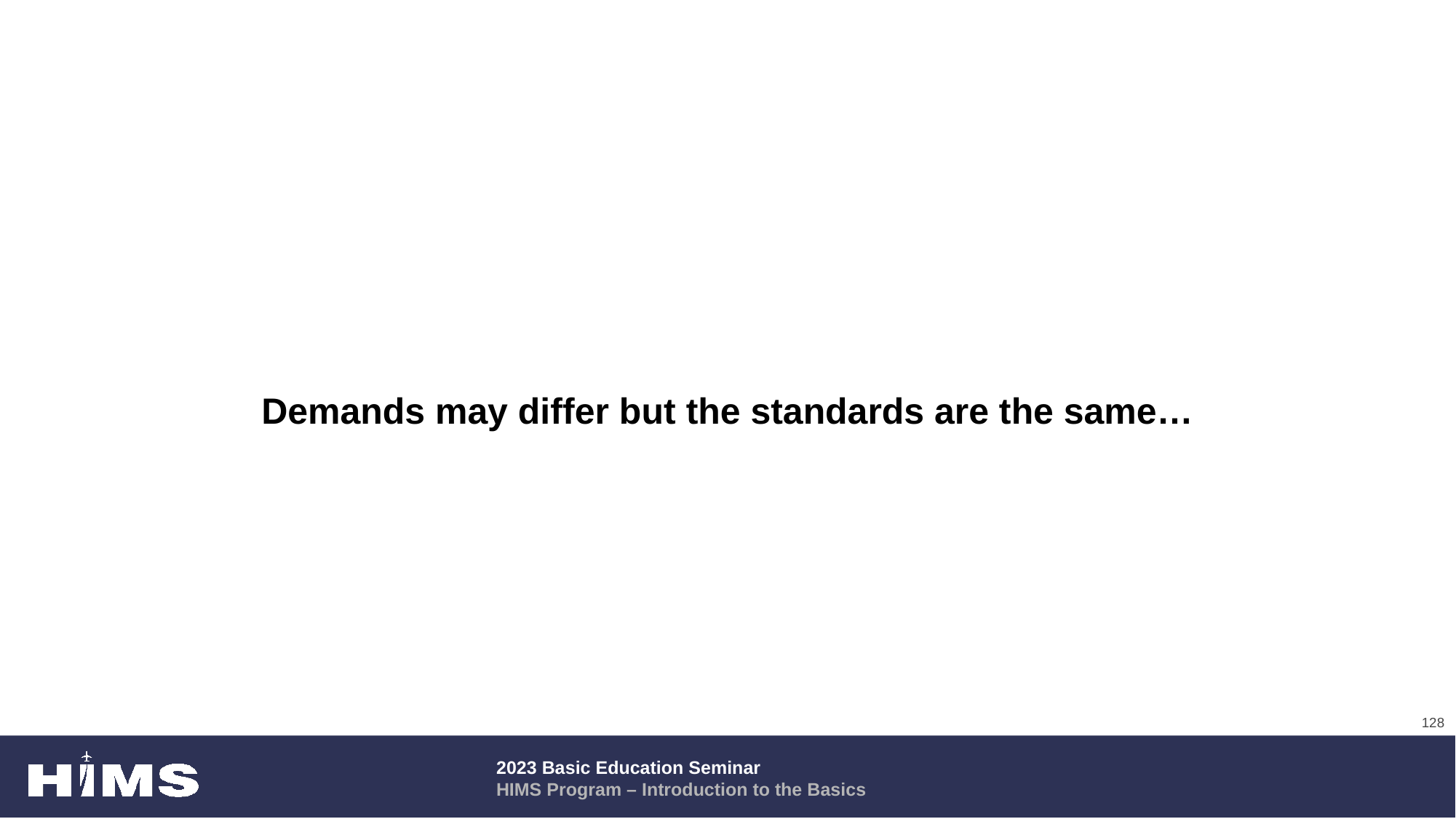

# Demands may differ but the standards are the same…
128